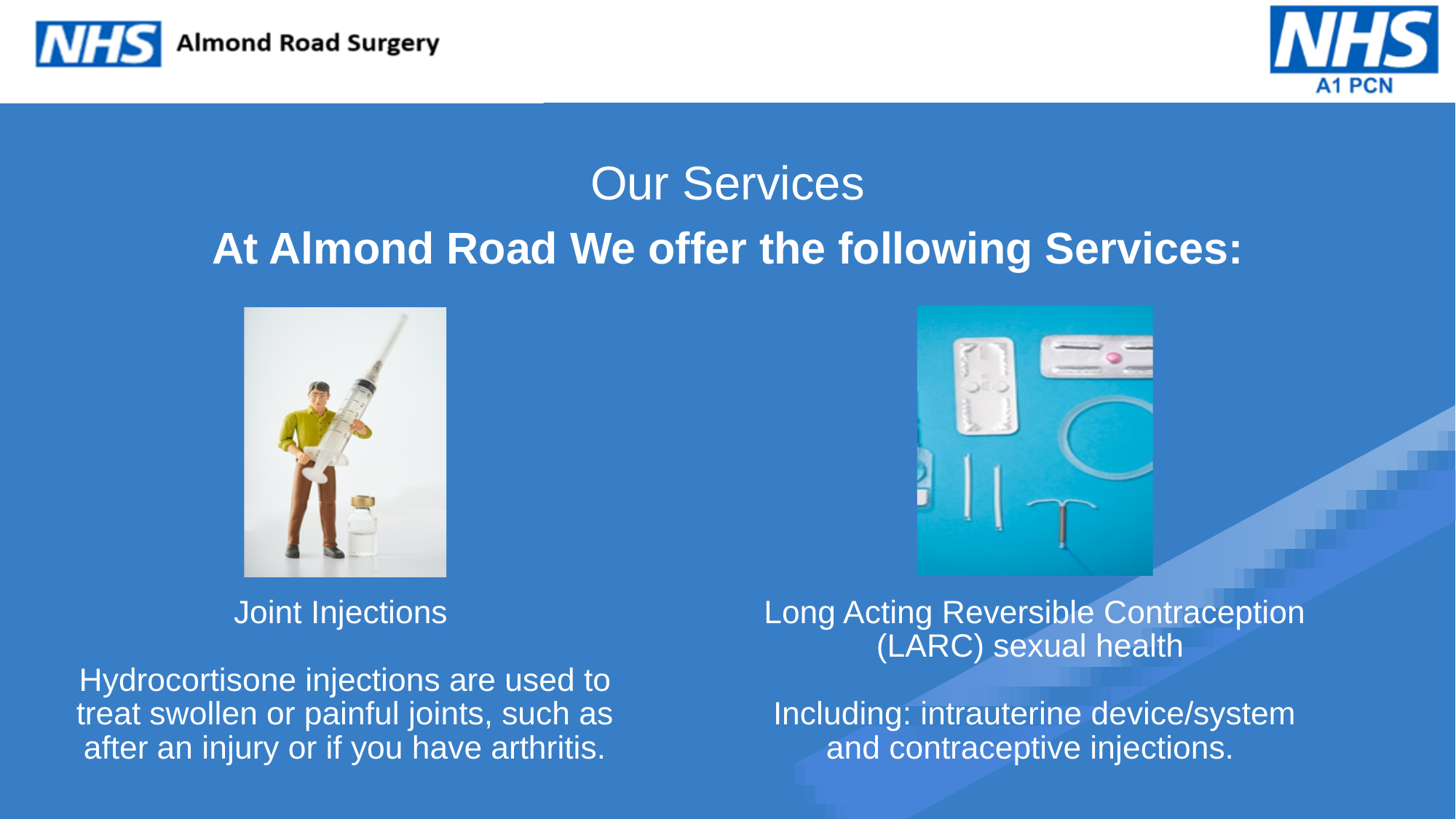

Our Services
At Almond Road We offer the following Services:

Joint Injections

Hydrocortisone injections are used to treat swollen or painful joints, such as after an injury or if you have arthritis.
Long Acting Reversible Contraception (LARC) sexual health

Including: intrauterine device/system and contraceptive injections.